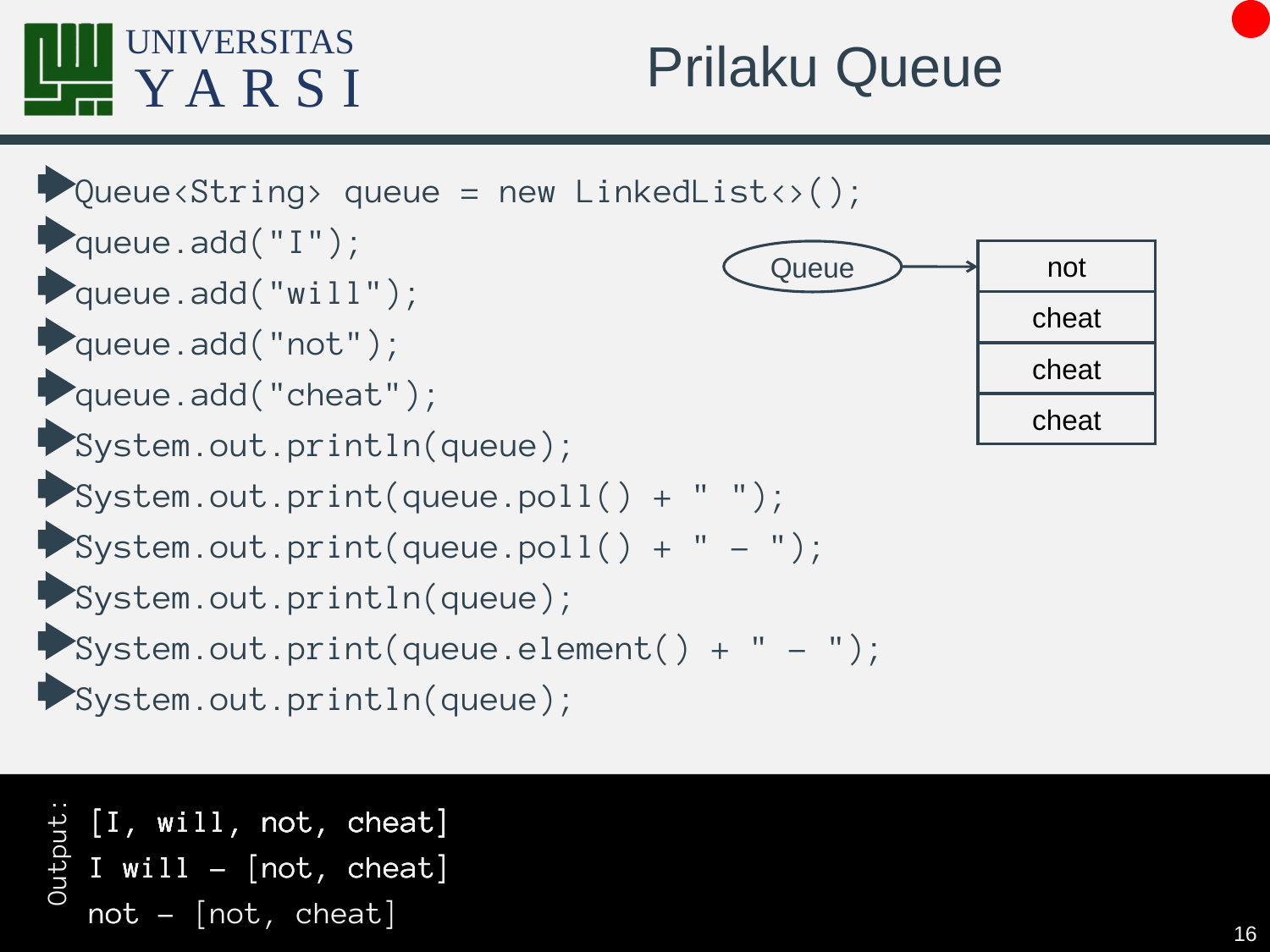

# Prilaku Queue
Queue<String> queue = new LinkedList<>();
queue.add("I");
queue.add("will");
queue.add("not");
queue.add("cheat");
System.out.println(queue);
System.out.print(queue.poll() + " ");
System.out.print(queue.poll() + " - ");
System.out.println(queue);
System.out.print(queue.element() + " - ");
System.out.println(queue);

not
will
Queue
I

cheat
not
will

cheat
not

cheat

[I, will, not, cheat]
[I, will, not, cheat]
I
[I, will, not, cheat]
I will -
[I, will, not, cheat]
I will – [not, cheat]
[I, will, not, cheat]
I will – [not, cheat]
not -
[I, will, not, cheat]
I will – [not, cheat]
not – [not, cheat]